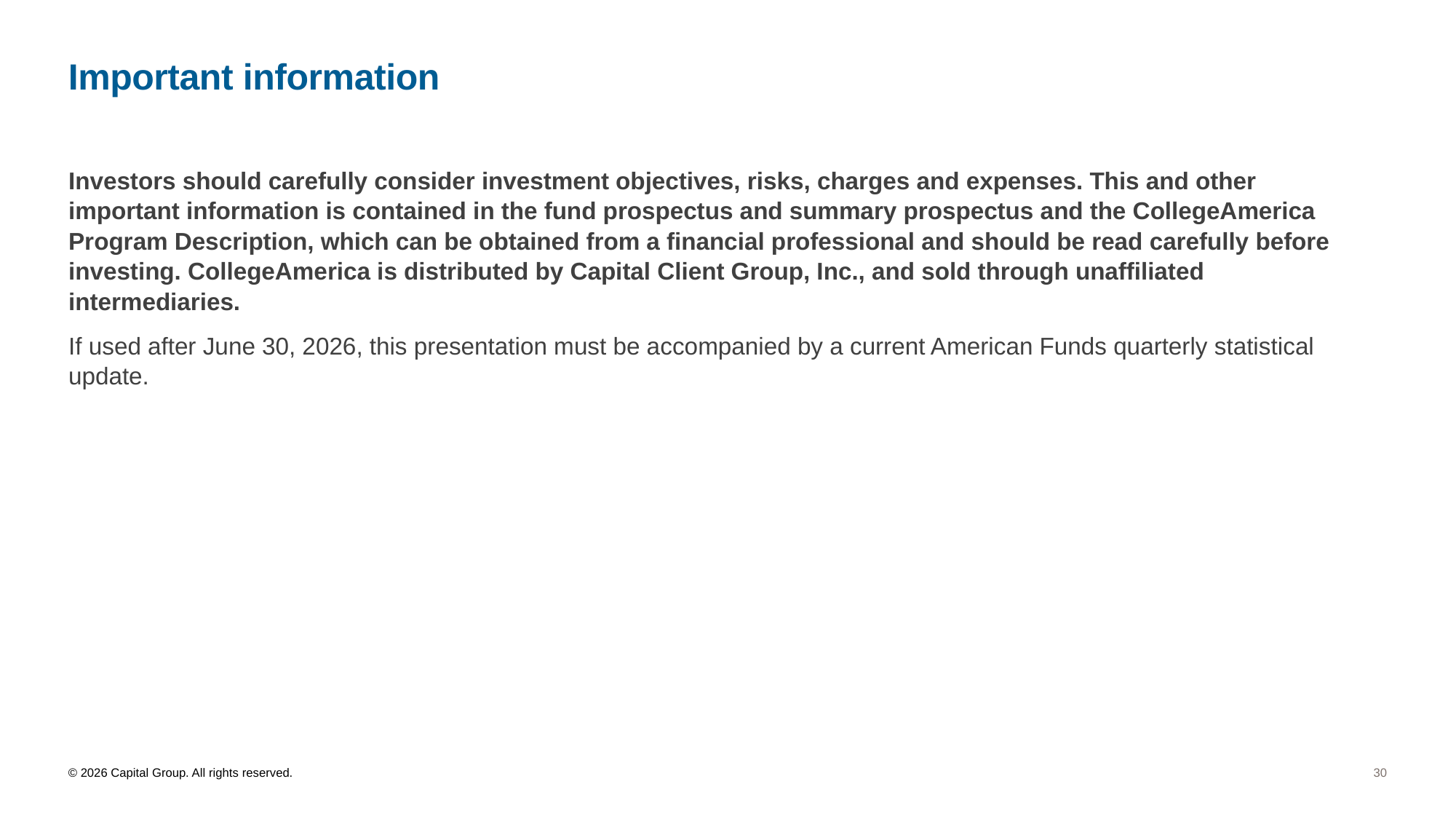

# Important information
Investors should carefully consider investment objectives, risks, charges and expenses. This and other important information is contained in the fund prospectus and summary prospectus and the CollegeAmerica Program Description, which can be obtained from a financial professional and should be read carefully before investing. CollegeAmerica is distributed by Capital Client Group, Inc., and sold through unaffiliated intermediaries.
If used after June 30, 2026, this presentation must be accompanied by a current American Funds quarterly statistical update.
30